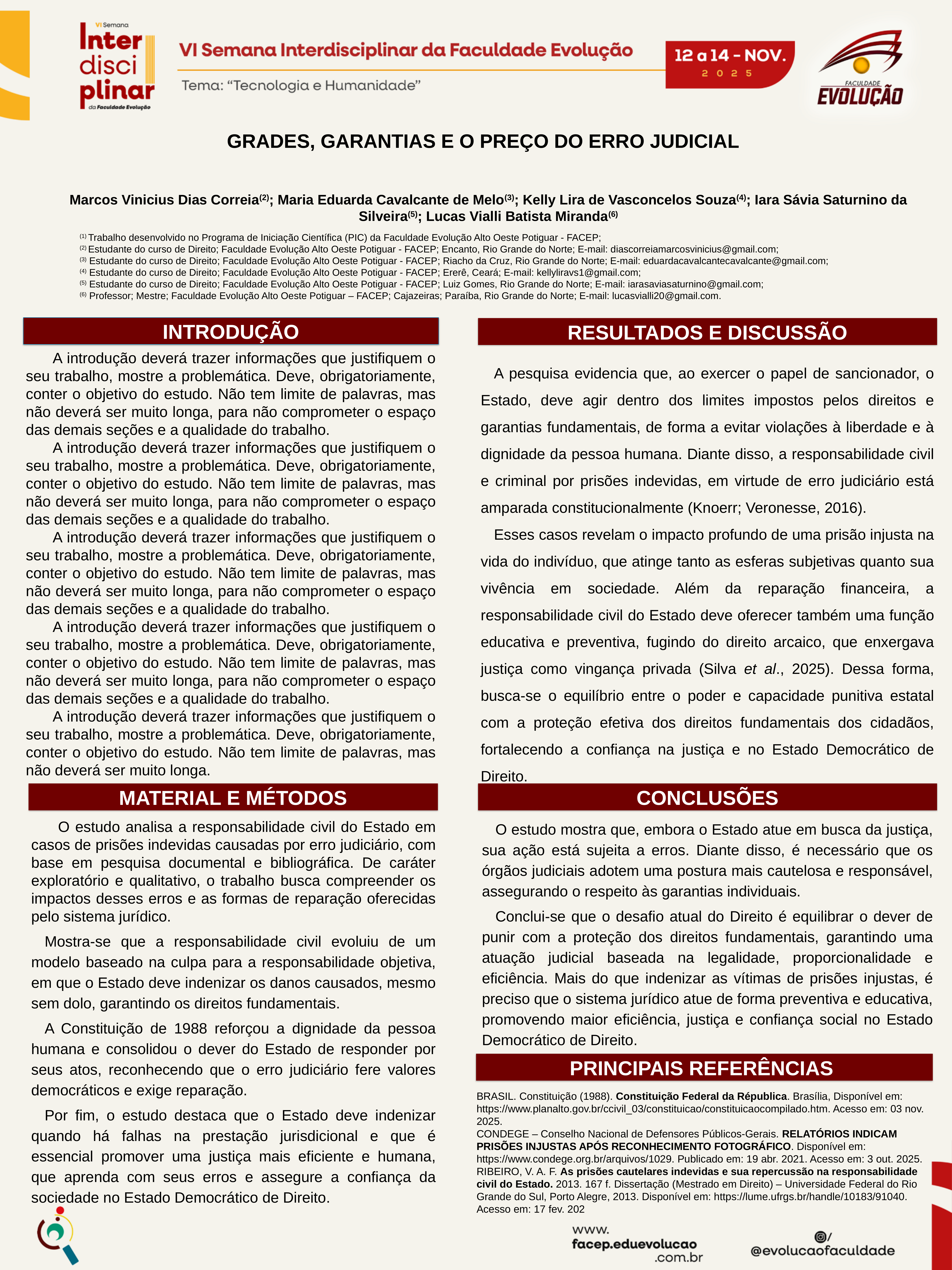

GRADES, GARANTIAS E O PREÇO DO ERRO JUDICIAL

Marcos Vinicius Dias Correia(2); Maria Eduarda Cavalcante de Melo(3); Kelly Lira de Vasconcelos Souza(4); Iara Sávia Saturnino da Silveira(5); Lucas Vialli Batista Miranda(6)

(1) Trabalho desenvolvido no Programa de Iniciação Científica (PIC) da Faculdade Evolução Alto Oeste Potiguar - FACEP;
(2) Estudante do curso de Direito; Faculdade Evolução Alto Oeste Potiguar - FACEP; Encanto, Rio Grande do Norte; E-mail: diascorreiamarcosvinicius@gmail.com;
(3) Estudante do curso de Direito; Faculdade Evolução Alto Oeste Potiguar - FACEP; Riacho da Cruz, Rio Grande do Norte; E-mail: eduardacavalcantecavalcante@gmail.com;
(4) Estudante do curso de Direito; Faculdade Evolução Alto Oeste Potiguar - FACEP; Ererê, Ceará; E-mail: kellyliravs1@gmail.com;
(5) Estudante do curso de Direito; Faculdade Evolução Alto Oeste Potiguar - FACEP; Luiz Gomes, Rio Grande do Norte; E-mail: iarasaviasaturnino@gmail.com;
(6) Professor; Mestre; Faculdade Evolução Alto Oeste Potiguar – FACEP; Cajazeiras; Paraíba, Rio Grande do Norte; E-mail: lucasvialli20@gmail.com.

INTRODUÇÃO
RESULTADOS E DISCUSSÃO
	A introdução deverá trazer informações que justifiquem o seu trabalho, mostre a problemática. Deve, obrigatoriamente, conter o objetivo do estudo. Não tem limite de palavras, mas não deverá ser muito longa, para não comprometer o espaço das demais seções e a qualidade do trabalho.
	A introdução deverá trazer informações que justifiquem o seu trabalho, mostre a problemática. Deve, obrigatoriamente, conter o objetivo do estudo. Não tem limite de palavras, mas não deverá ser muito longa, para não comprometer o espaço das demais seções e a qualidade do trabalho.
	A introdução deverá trazer informações que justifiquem o seu trabalho, mostre a problemática. Deve, obrigatoriamente, conter o objetivo do estudo. Não tem limite de palavras, mas não deverá ser muito longa, para não comprometer o espaço das demais seções e a qualidade do trabalho.
	A introdução deverá trazer informações que justifiquem o seu trabalho, mostre a problemática. Deve, obrigatoriamente, conter o objetivo do estudo. Não tem limite de palavras, mas não deverá ser muito longa, para não comprometer o espaço das demais seções e a qualidade do trabalho.
	A introdução deverá trazer informações que justifiquem o seu trabalho, mostre a problemática. Deve, obrigatoriamente, conter o objetivo do estudo. Não tem limite de palavras, mas não deverá ser muito longa.
A pesquisa evidencia que, ao exercer o papel de sancionador, o Estado, deve agir dentro dos limites impostos pelos direitos e garantias fundamentais, de forma a evitar violações à liberdade e à dignidade da pessoa humana. Diante disso, a responsabilidade civil e criminal por prisões indevidas, em virtude de erro judiciário está amparada constitucionalmente (Knoerr; Veronesse, 2016).
Esses casos revelam o impacto profundo de uma prisão injusta na vida do indivíduo, que atinge tanto as esferas subjetivas quanto sua vivência em sociedade. Além da reparação financeira, a responsabilidade civil do Estado deve oferecer também uma função educativa e preventiva, fugindo do direito arcaico, que enxergava justiça como vingança privada (Silva et al., 2025). Dessa forma, busca-se o equilíbrio entre o poder e capacidade punitiva estatal com a proteção efetiva dos direitos fundamentais dos cidadãos, fortalecendo a confiança na justiça e no Estado Democrático de Direito.
CONCLUSÕES
MATERIAL E MÉTODOS
O estudo mostra que, embora o Estado atue em busca da justiça, sua ação está sujeita a erros. Diante disso, é necessário que os órgãos judiciais adotem uma postura mais cautelosa e responsável, assegurando o respeito às garantias individuais.
Conclui-se que o desafio atual do Direito é equilibrar o dever de punir com a proteção dos direitos fundamentais, garantindo uma atuação judicial baseada na legalidade, proporcionalidade e eficiência. Mais do que indenizar as vítimas de prisões injustas, é preciso que o sistema jurídico atue de forma preventiva e educativa, promovendo maior eficiência, justiça e confiança social no Estado Democrático de Direito.

	O estudo analisa a responsabilidade civil do Estado em casos de prisões indevidas causadas por erro judiciário, com base em pesquisa documental e bibliográfica. De caráter exploratório e qualitativo, o trabalho busca compreender os impactos desses erros e as formas de reparação oferecidas pelo sistema jurídico.
Mostra-se que a responsabilidade civil evoluiu de um modelo baseado na culpa para a responsabilidade objetiva, em que o Estado deve indenizar os danos causados, mesmo sem dolo, garantindo os direitos fundamentais.
A Constituição de 1988 reforçou a dignidade da pessoa humana e consolidou o dever do Estado de responder por seus atos, reconhecendo que o erro judiciário fere valores democráticos e exige reparação.
Por fim, o estudo destaca que o Estado deve indenizar quando há falhas na prestação jurisdicional e que é essencial promover uma justiça mais eficiente e humana, que aprenda com seus erros e assegure a confiança da sociedade no Estado Democrático de Direito.

PRINCIPAIS REFERÊNCIAS

BRASIL. Constituição (1988). Constituição Federal da Républica. Brasília, Disponível em: https://www.planalto.gov.br/ccivil_03/constituicao/constituicaocompilado.htm. Acesso em: 03 nov. 2025.
CONDEGE – Conselho Nacional de Defensores Públicos-Gerais. RELATÓRIOS INDICAM PRISÕES INJUSTAS APÓS RECONHECIMENTO FOTOGRÁFICO. Disponível em: https://www.condege.org.br/arquivos/1029. Publicado em: 19 abr. 2021. Acesso em: 3 out. 2025.
RIBEIRO, V. A. F. As prisões cautelares indevidas e sua repercussão na responsabilidade civil do Estado. 2013. 167 f. Dissertação (Mestrado em Direito) – Universidade Federal do Rio Grande do Sul, Porto Alegre, 2013. Disponível em: https://lume.ufrgs.br/handle/10183/91040. Acesso em: 17 fev. 202